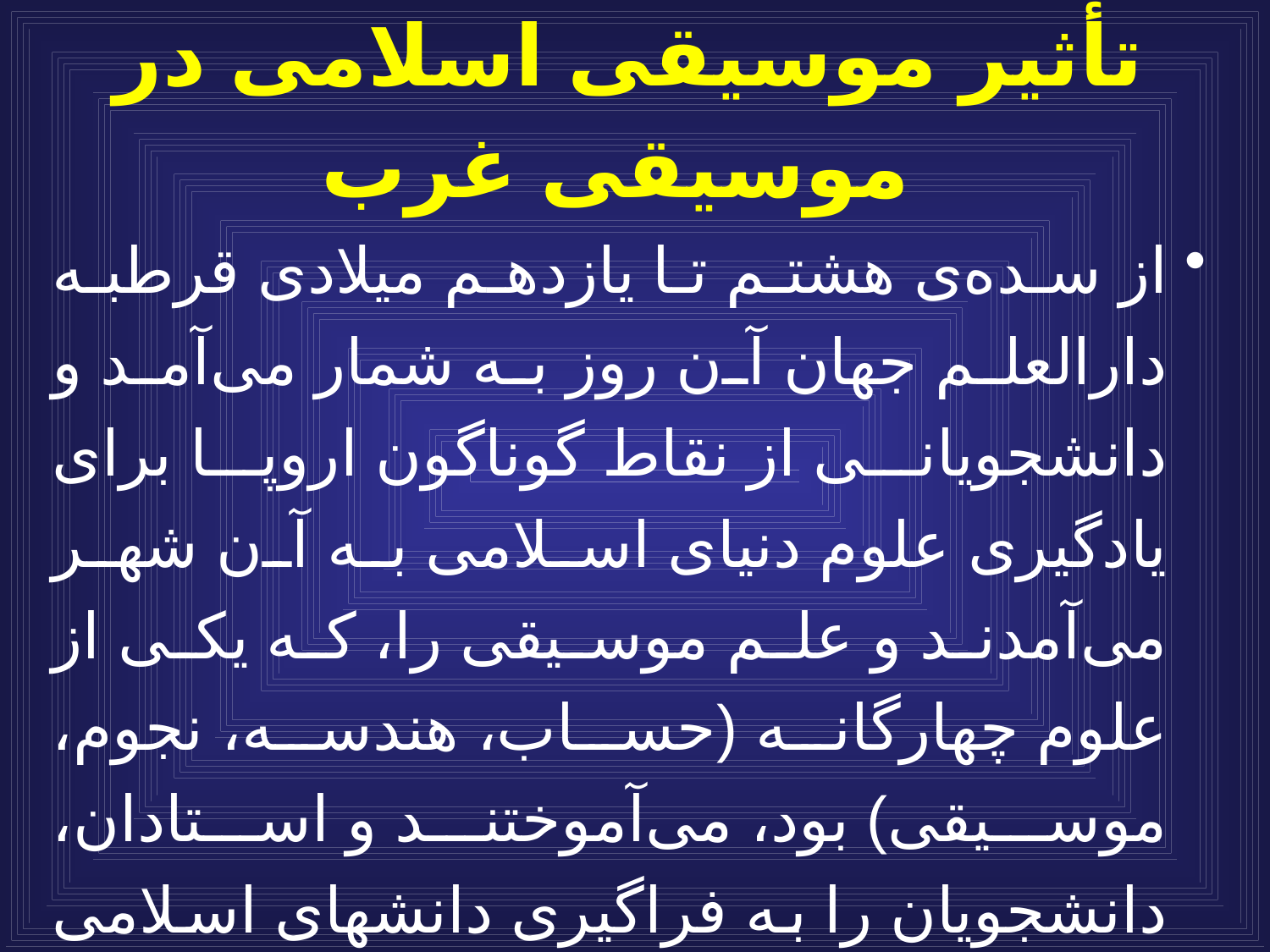

# تأثير موسيقى اسلامى در موسيقى غرب
از سده‌ى هشتم تا يازدهم ميلادى قرطبه دارالعلم جهان آن روز به شمار مى‌آمد و دانشجويانى از نقاط گوناگون اروپا براى يادگيرى علوم دنياى اسلامى به آن شهر مى‌آمدند و علم موسيقى را، كه يكى از علوم چهارگانه (حساب، هندسه، نجوم، موسيقى) بود، مى‌آموختند و استادان، دانشجويان را به فراگيرى دانشهاى اسلامى توصيه مى‌كردند.